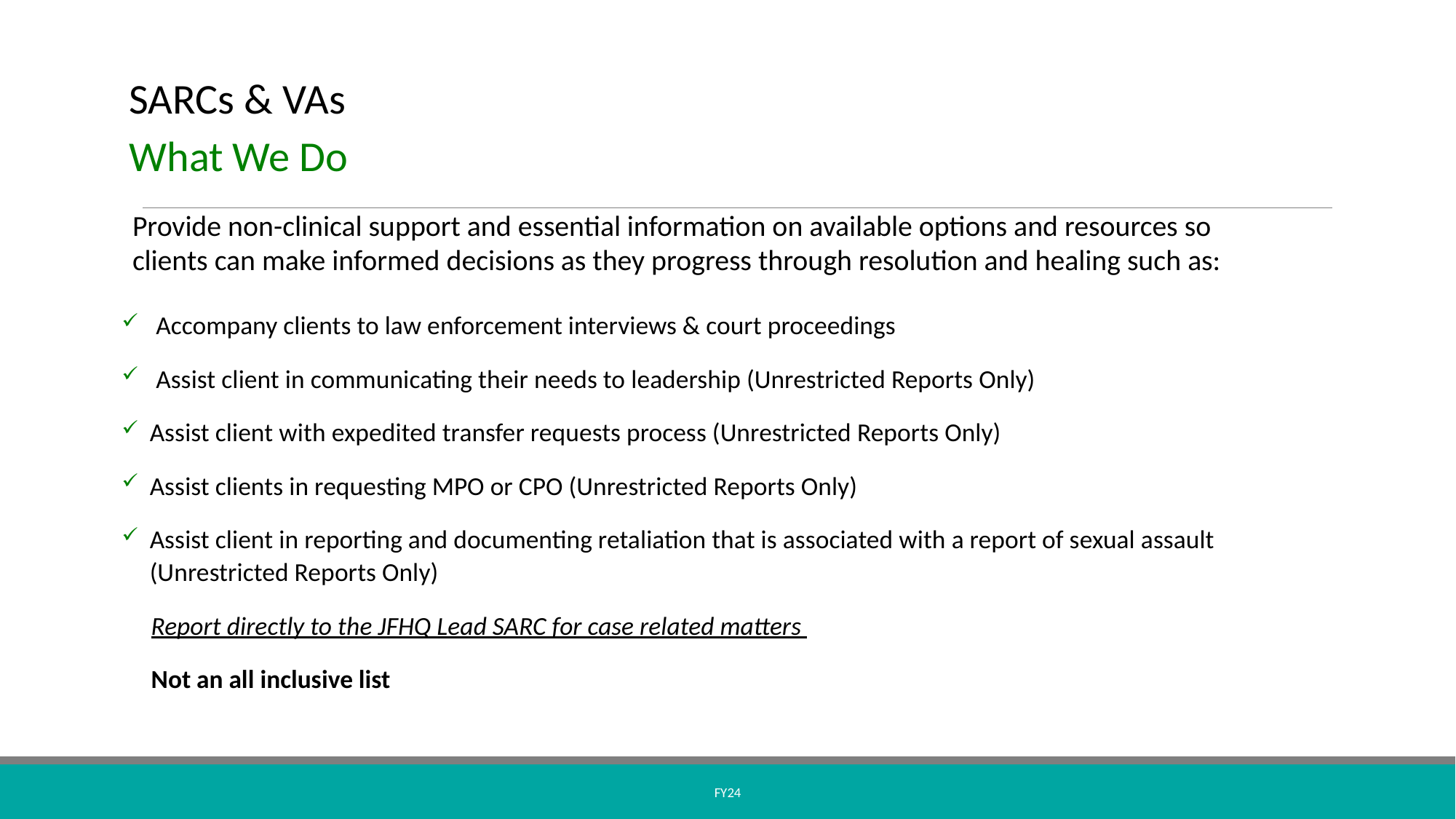

SARCs & VAs
What We Do

Provide non-clinical support and essential information on available options and resources so clients can make informed decisions as they progress through resolution and healing such as:

Accompany clients to law enforcement interviews & court proceedings
Assist client in communicating their needs to leadership (Unrestricted Reports Only)
Assist client with expedited transfer requests process (Unrestricted Reports Only)
Assist clients in requesting MPO or CPO (Unrestricted Reports Only)
Assist client in reporting and documenting retaliation that is associated with a report of sexual assault (Unrestricted Reports Only)
     Report directly to the JFHQ Lead SARC for case related matters
     Not an all inclusive list
FY24